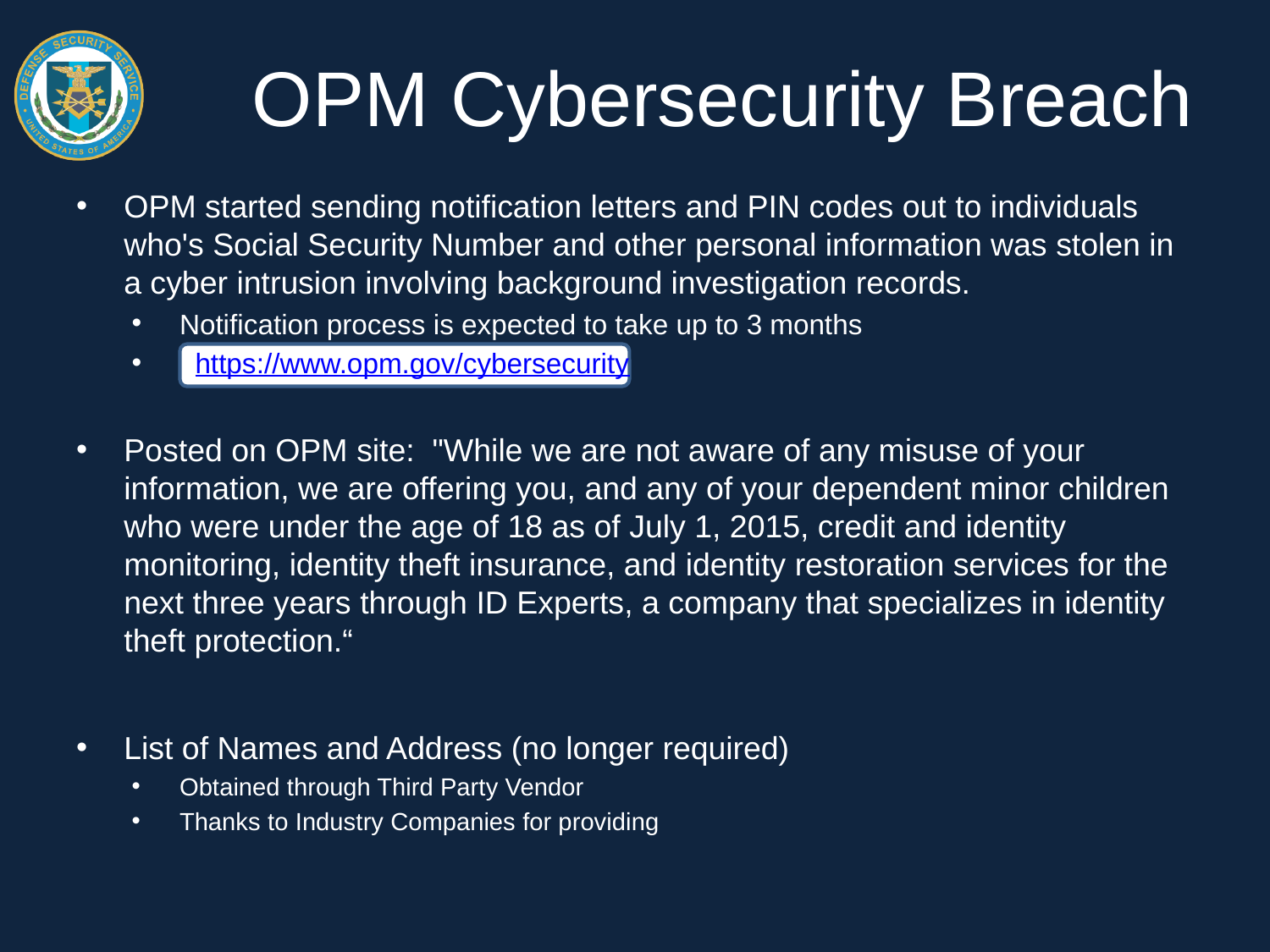

# OPM Cybersecurity Breach
OPM started sending notification letters and PIN codes out to individuals who's Social Security Number and other personal information was stolen in a cyber intrusion involving background investigation records.
Notification process is expected to take up to 3 months
  https://www.opm.gov/cybersecurity

Posted on OPM site:  "While we are not aware of any misuse of your information, we are offering you, and any of your dependent minor children who were under the age of 18 as of July 1, 2015, credit and identity monitoring, identity theft insurance, and identity restoration services for the next three years through ID Experts, a company that specializes in identity theft protection.“

List of Names and Address (no longer required)
Obtained through Third Party Vendor
Thanks to Industry Companies for providing